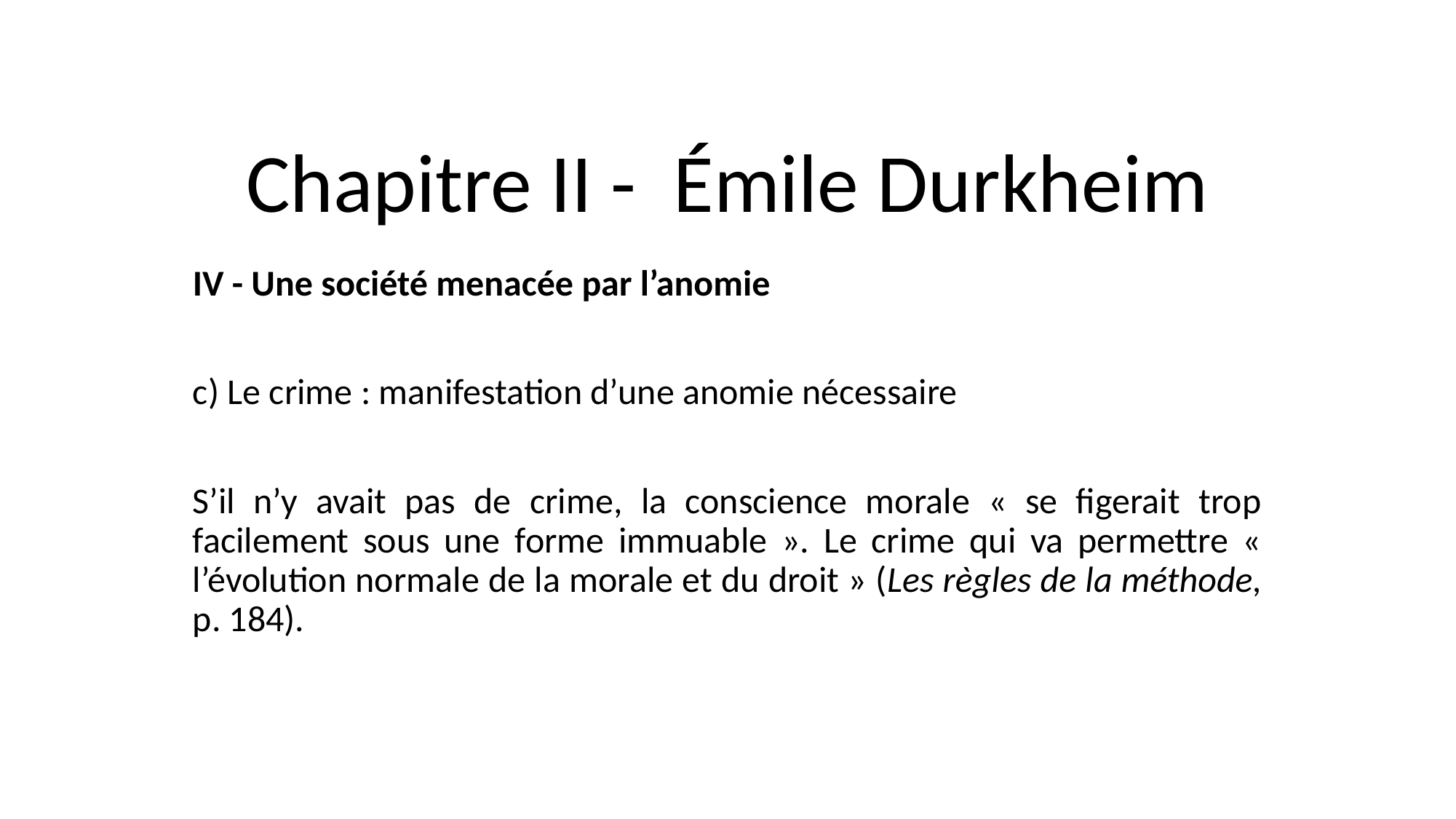

# Chapitre II -  Émile Durkheim
IV - Une société menacée par l’anomie

c) Le crime : manifestation d’une anomie nécessaire

S’il n’y avait pas de crime, la conscience morale « se figerait trop facilement sous une forme immuable ». Le crime qui va permettre « l’évolution normale de la morale et du droit » (Les règles de la méthode, p. 184).